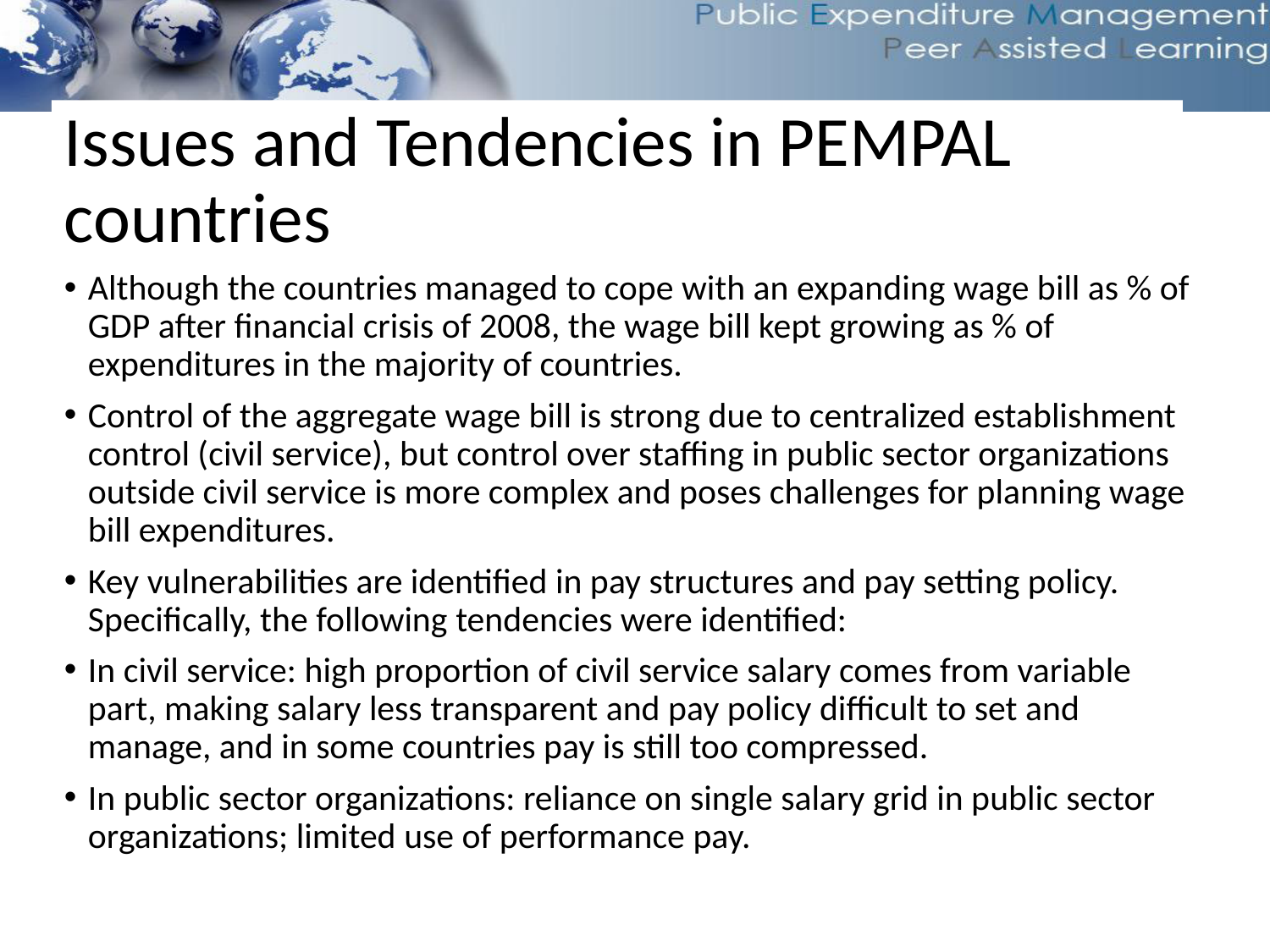

# Issues and Tendencies in PEMPAL countries
Although the countries managed to cope with an expanding wage bill as % of GDP after financial crisis of 2008, the wage bill kept growing as % of expenditures in the majority of countries.
Control of the aggregate wage bill is strong due to centralized establishment control (civil service), but control over staffing in public sector organizations outside civil service is more complex and poses challenges for planning wage bill expenditures.
Key vulnerabilities are identified in pay structures and pay setting policy. Specifically, the following tendencies were identified:
In civil service: high proportion of civil service salary comes from variable part, making salary less transparent and pay policy difficult to set and manage, and in some countries pay is still too compressed.
In public sector organizations: reliance on single salary grid in public sector organizations; limited use of performance pay.